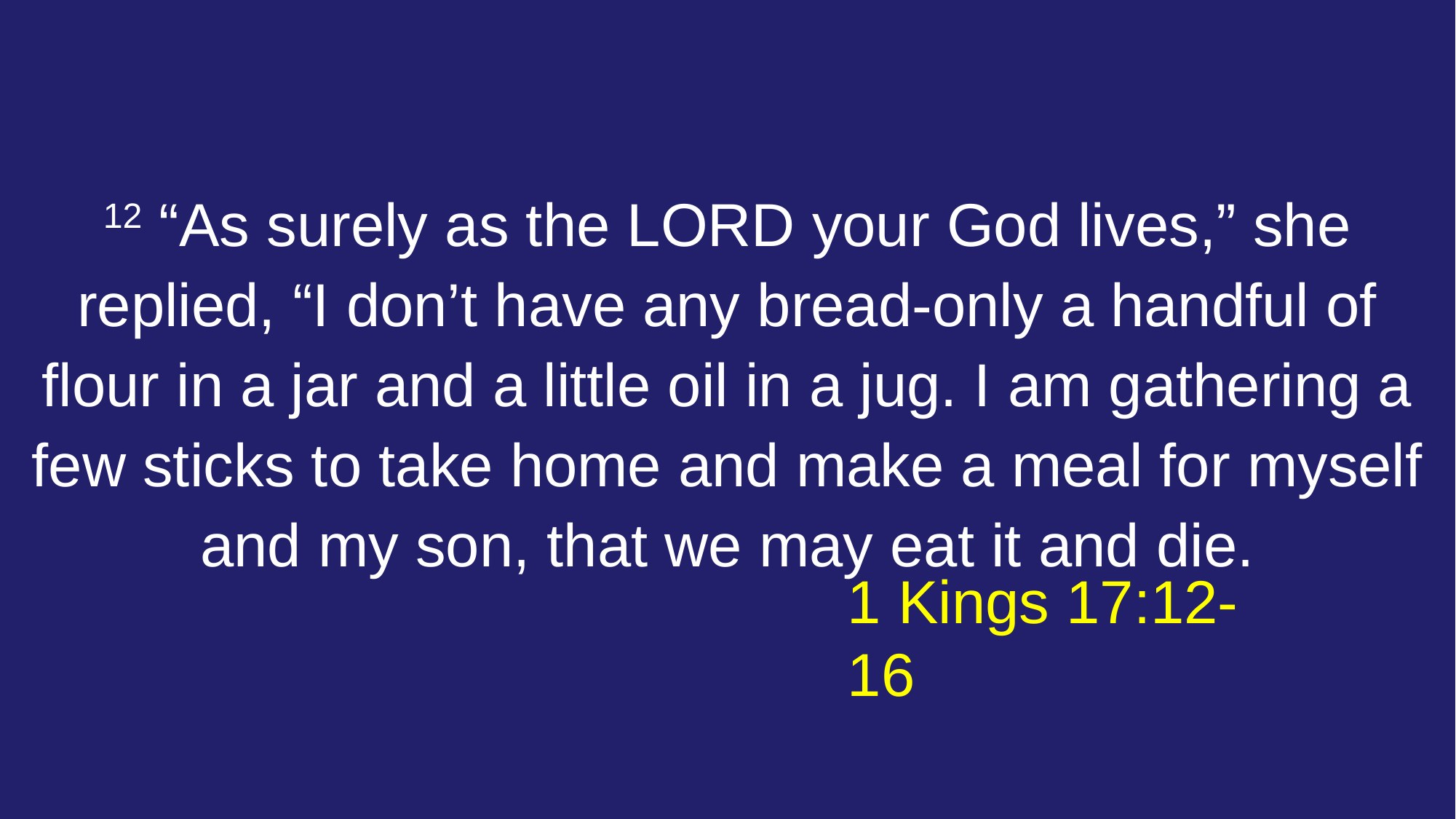

12 “As surely as the LORD your God lives,” she replied, “I don’t have any bread-only a handful of flour in a jar and a little oil in a jug. I am gathering a few sticks to take home and make a meal for myself and my son, that we may eat it and die.
1 Kings 17:12-16